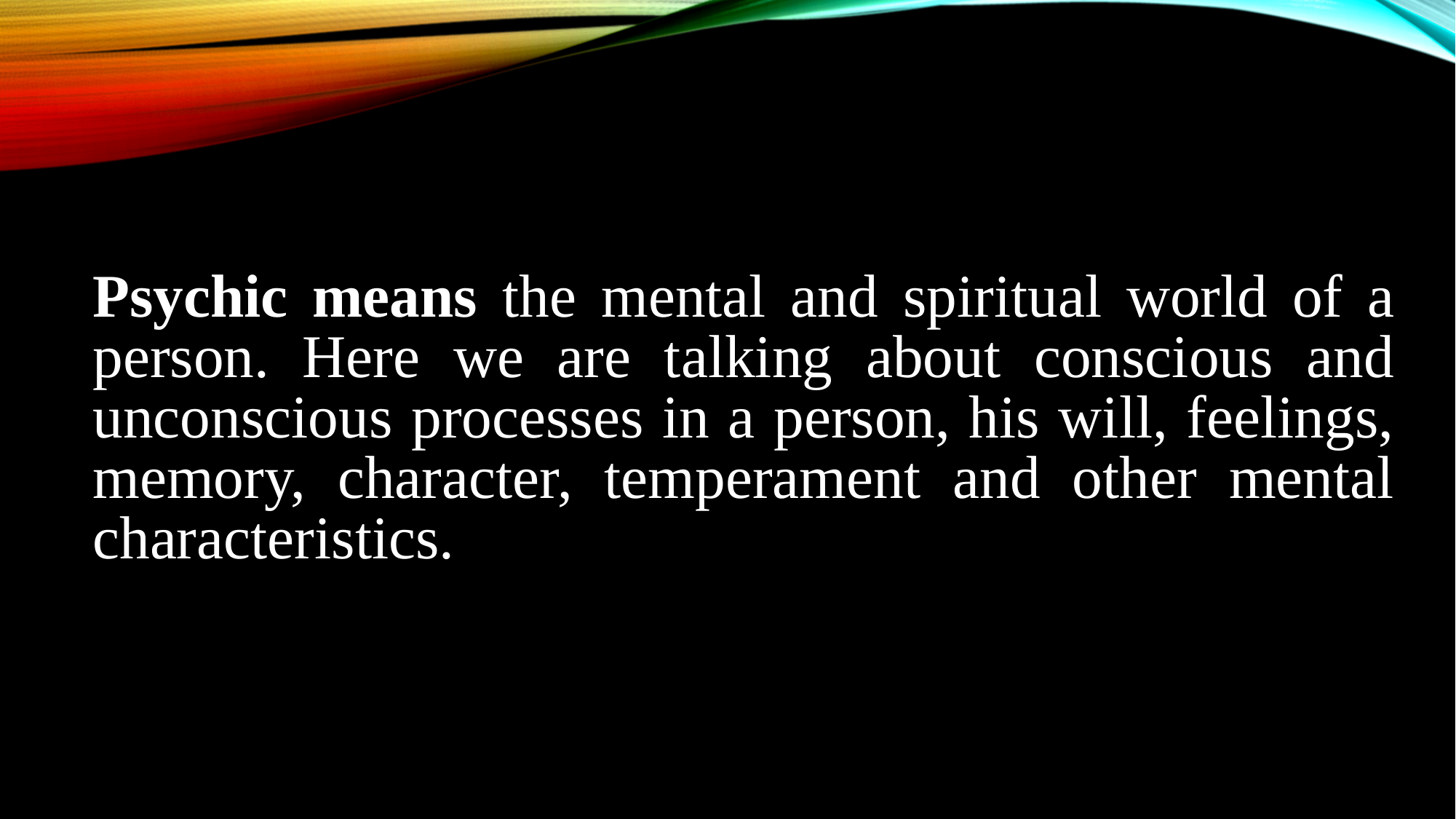

Psychic means the mental and spiritual world of a person. Here we are talking about conscious and unconscious processes in a person, his will, feelings, memory, character, temperament and other mental characteristics.